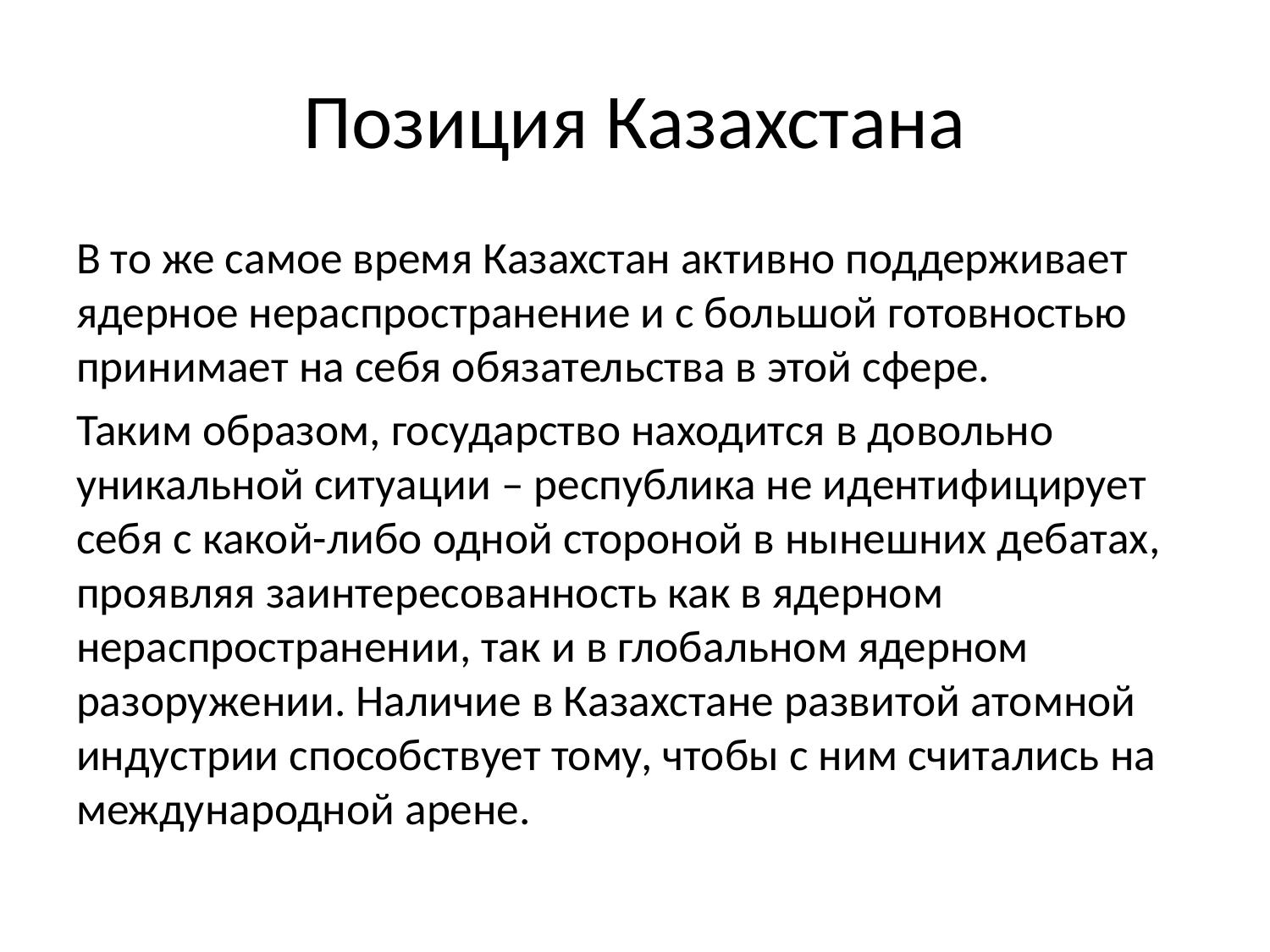

# Позиция Казахстана
В то же самое время Казахстан активно поддерживает ядерное нераспространение и с большой готовностью принимает на себя обязательства в этой сфере.
Таким образом, государство находится в довольно уникальной ситуации – республика не идентифицирует себя с какой-либо одной стороной в нынешних дебатах, проявляя заинтересованность как в ядерном нераспространении, так и в глобальном ядерном разоружении. Наличие в Казахстане развитой атомной индустрии способствует тому, чтобы с ним считались на международной арене.